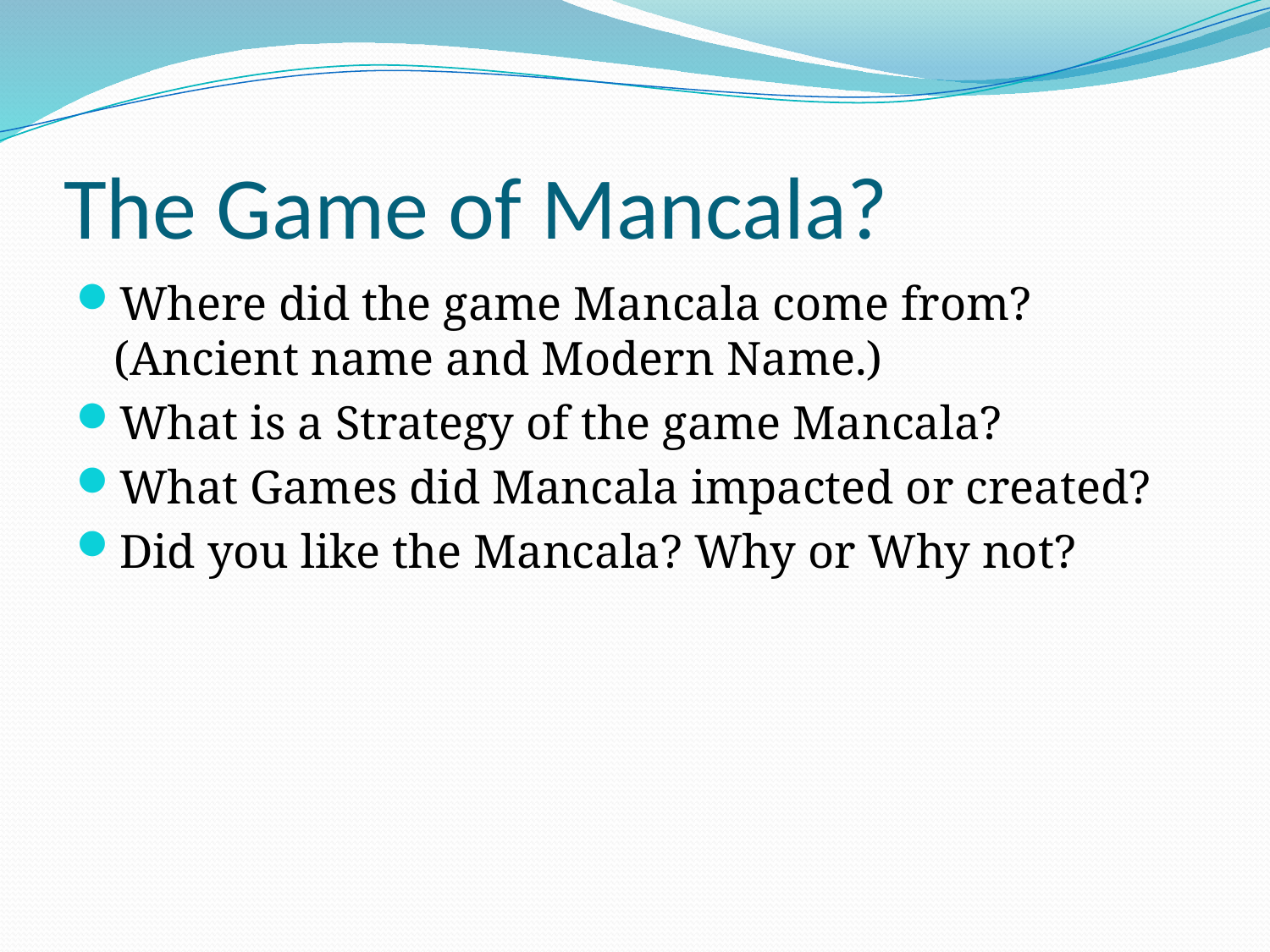

# The Game of Mancala?
Where did the game Mancala come from? (Ancient name and Modern Name.)
What is a Strategy of the game Mancala?
What Games did Mancala impacted or created?
Did you like the Mancala? Why or Why not?